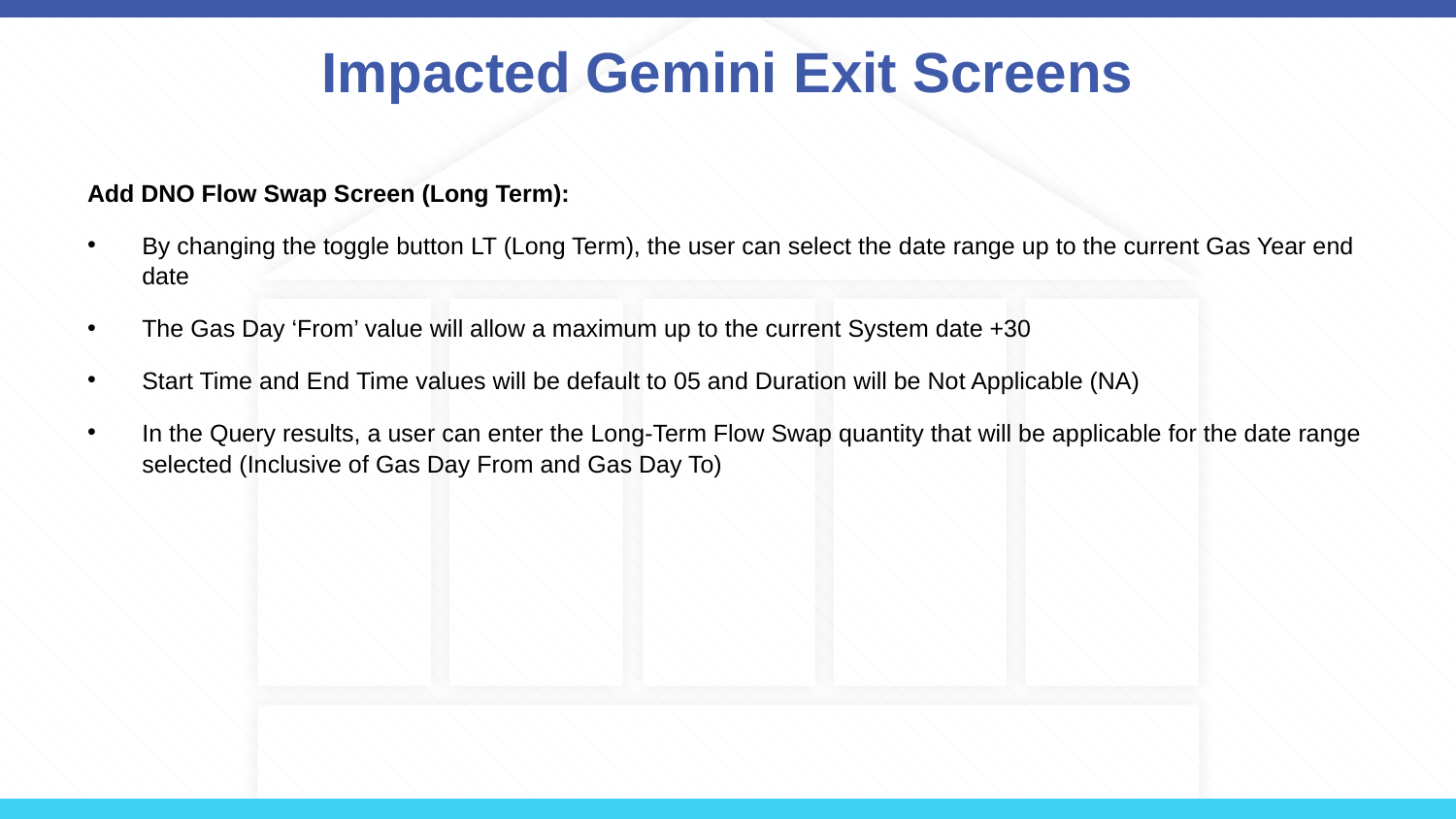

# Impacted Gemini Exit Screens
Add DNO Flow Swap Screen (Long Term):
By changing the toggle button LT (Long Term), the user can select the date range up to the current Gas Year end date
The Gas Day ‘From’ value will allow a maximum up to the current System date +30
Start Time and End Time values will be default to 05 and Duration will be Not Applicable (NA)
In the Query results, a user can enter the Long-Term Flow Swap quantity that will be applicable for the date range selected (Inclusive of Gas Day From and Gas Day To)